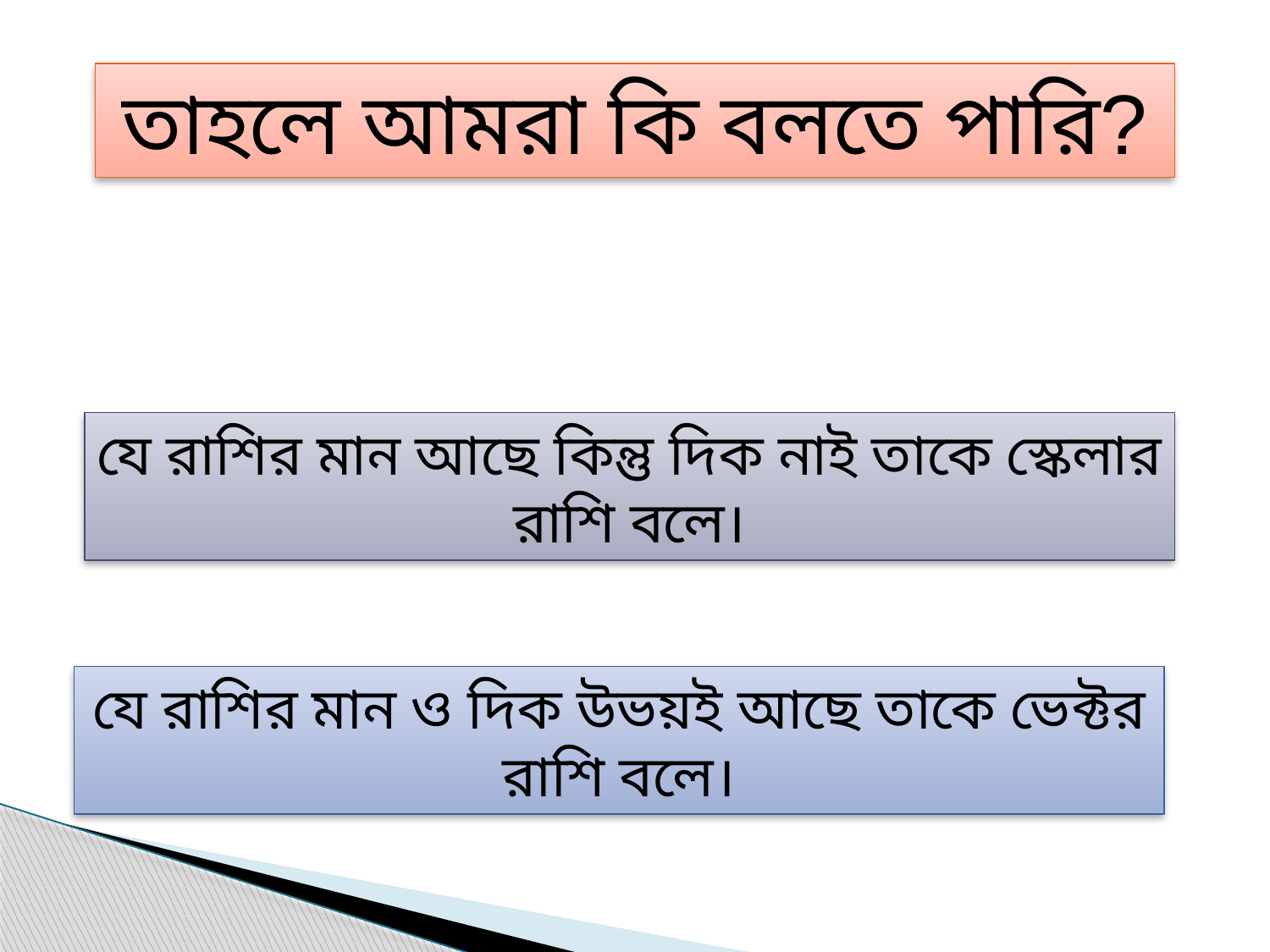

তাহলে আমরা কি বলতে পারি?
যে রাশির মান আছে কিন্তু দিক নাই তাকে স্কেলার রাশি বলে।
যে রাশির মান ও দিক উভয়ই আছে তাকে ভেক্টর রাশি বলে।